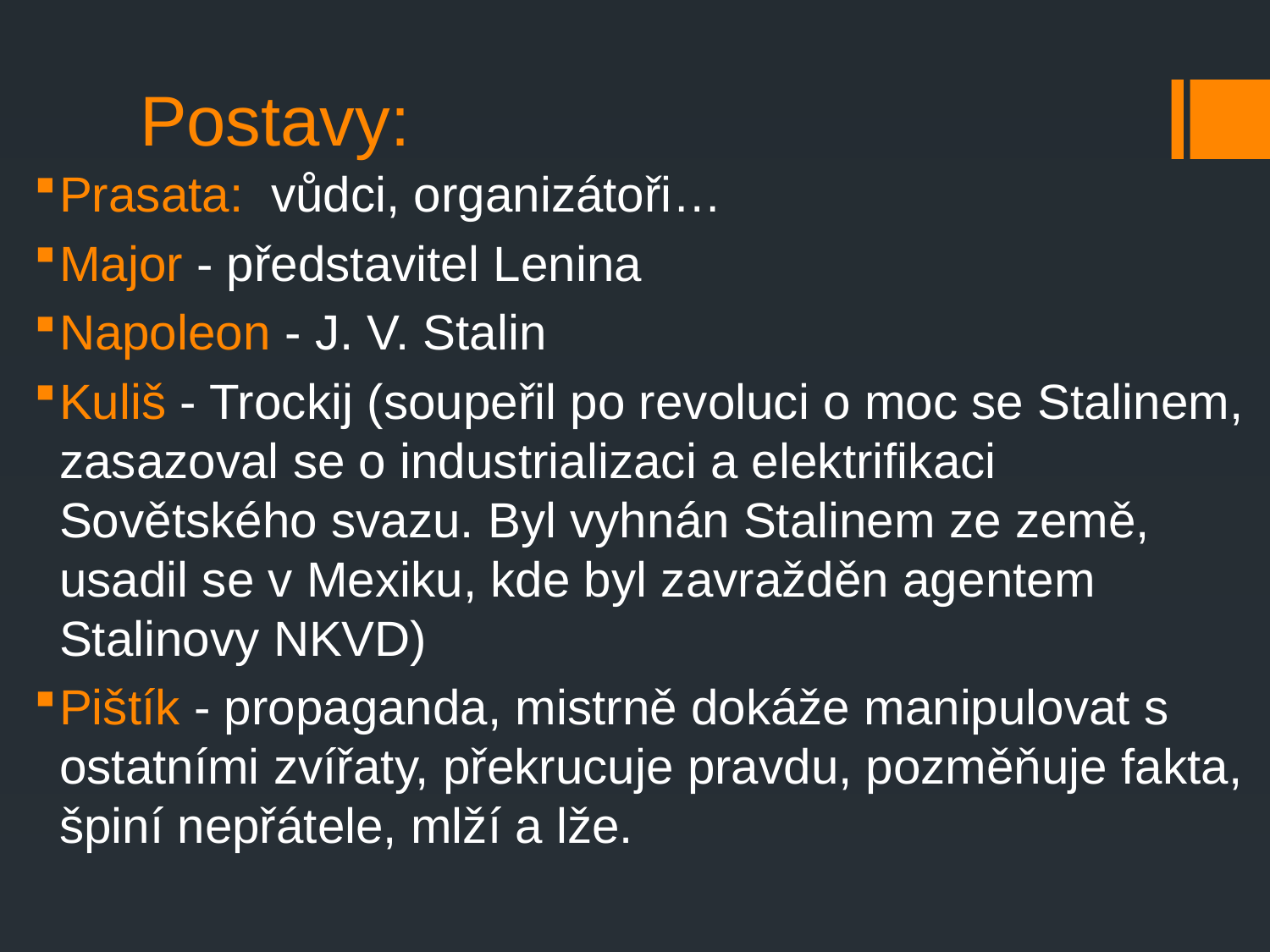

# Postavy:
Prasata:  vůdci, organizátoři…
Major - představitel Lenina
Napoleon - J. V. Stalin
Kuliš - Trockij (soupeřil po revoluci o moc se Stalinem, zasazoval se o industrializaci a elektrifikaci Sovětského svazu. Byl vyhnán Stalinem ze země, usadil se v Mexiku, kde byl zavražděn agentem Stalinovy NKVD)
Pištík - propaganda, mistrně dokáže manipulovat s ostatními zvířaty, překrucuje pravdu, pozměňuje fakta, špiní nepřátele, mlží a lže.